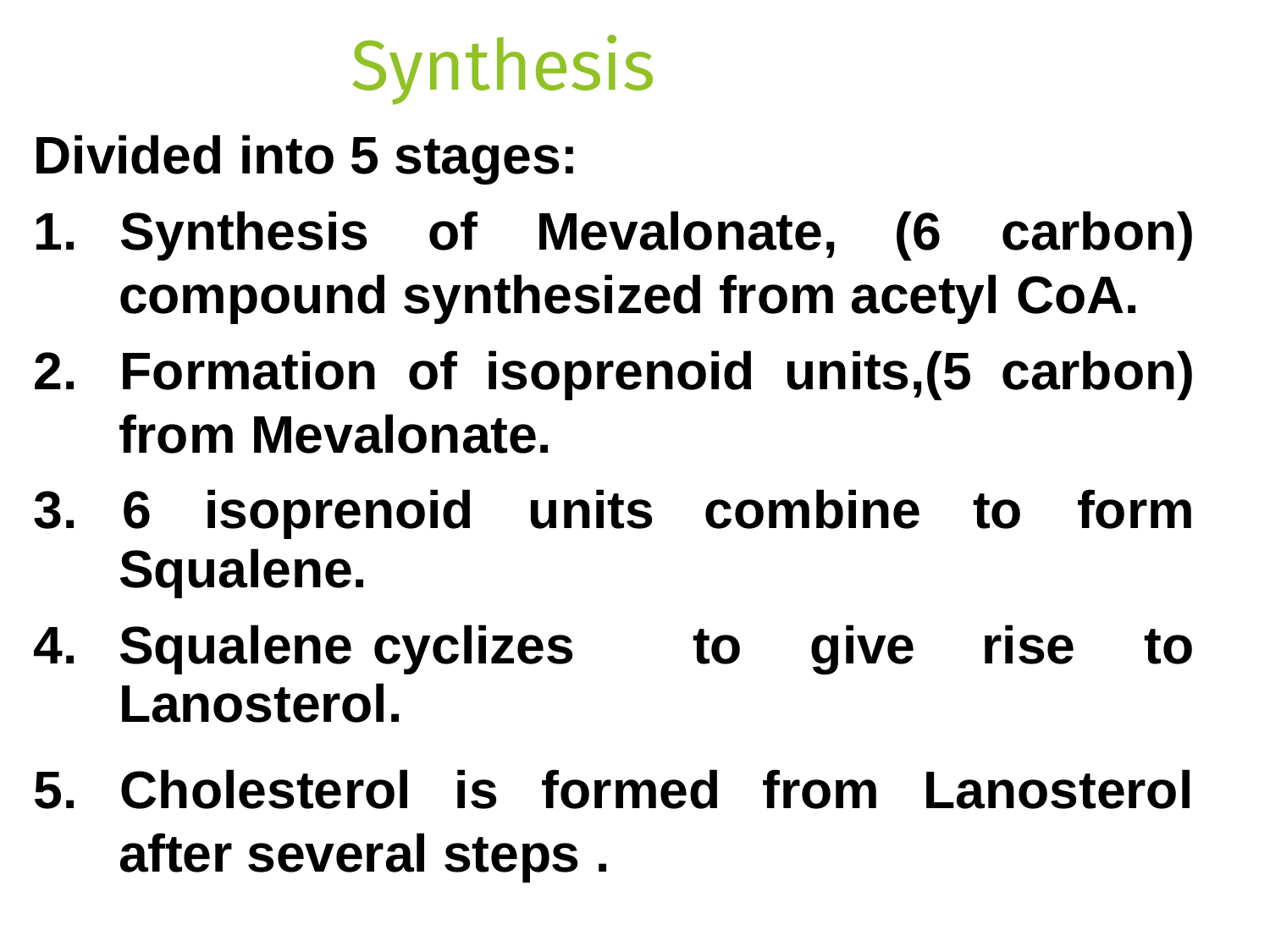

# Synthesis
Divided into 5 stages:
1.	Synthesis	of	Mevalonate,
(6	carbon)
compound synthesized from acetyl CoA.
2.	Formation	of	isoprenoid	units,(5	carbon)
from Mevalonate.
| 3. 6 isoprenoid units Squalene. | combine | to | form |
| --- | --- | --- | --- |
| 4. Squalene cyclizes Lanosterol. | to give | rise | to |
from
Lanosterol
5.	Cholesterol	is	formed
after several steps .